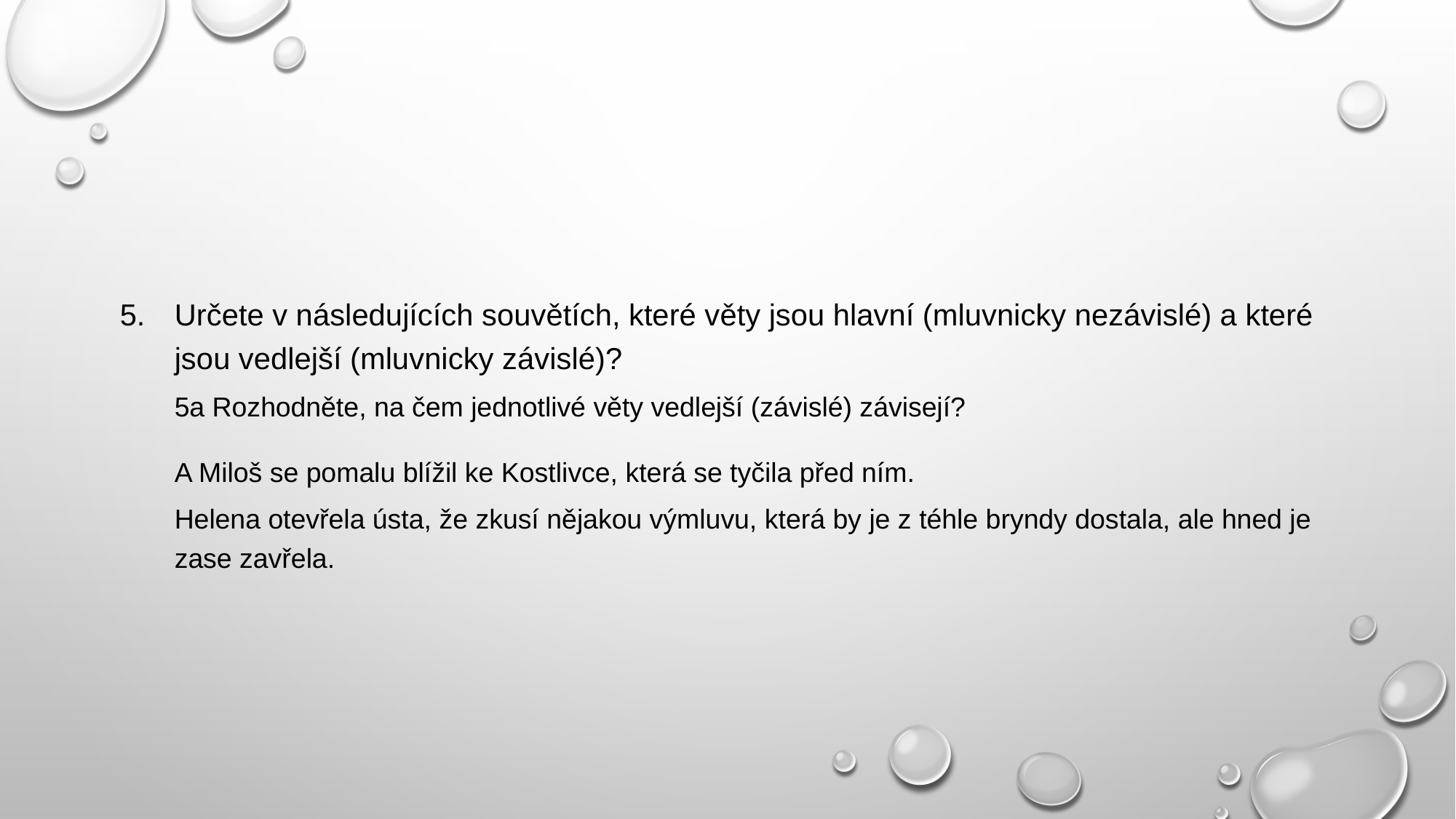

#
Určete v následujících souvětích, které věty jsou hlavní (mluvnicky nezávislé) a které jsou vedlejší (mluvnicky závislé)?
5a Rozhodněte, na čem jednotlivé věty vedlejší (závislé) závisejí?
A Miloš se pomalu blížil ke Kostlivce, která se tyčila před ním.
Helena otevřela ústa, že zkusí nějakou výmluvu, která by je z téhle bryndy dostala, ale hned je zase zavřela.